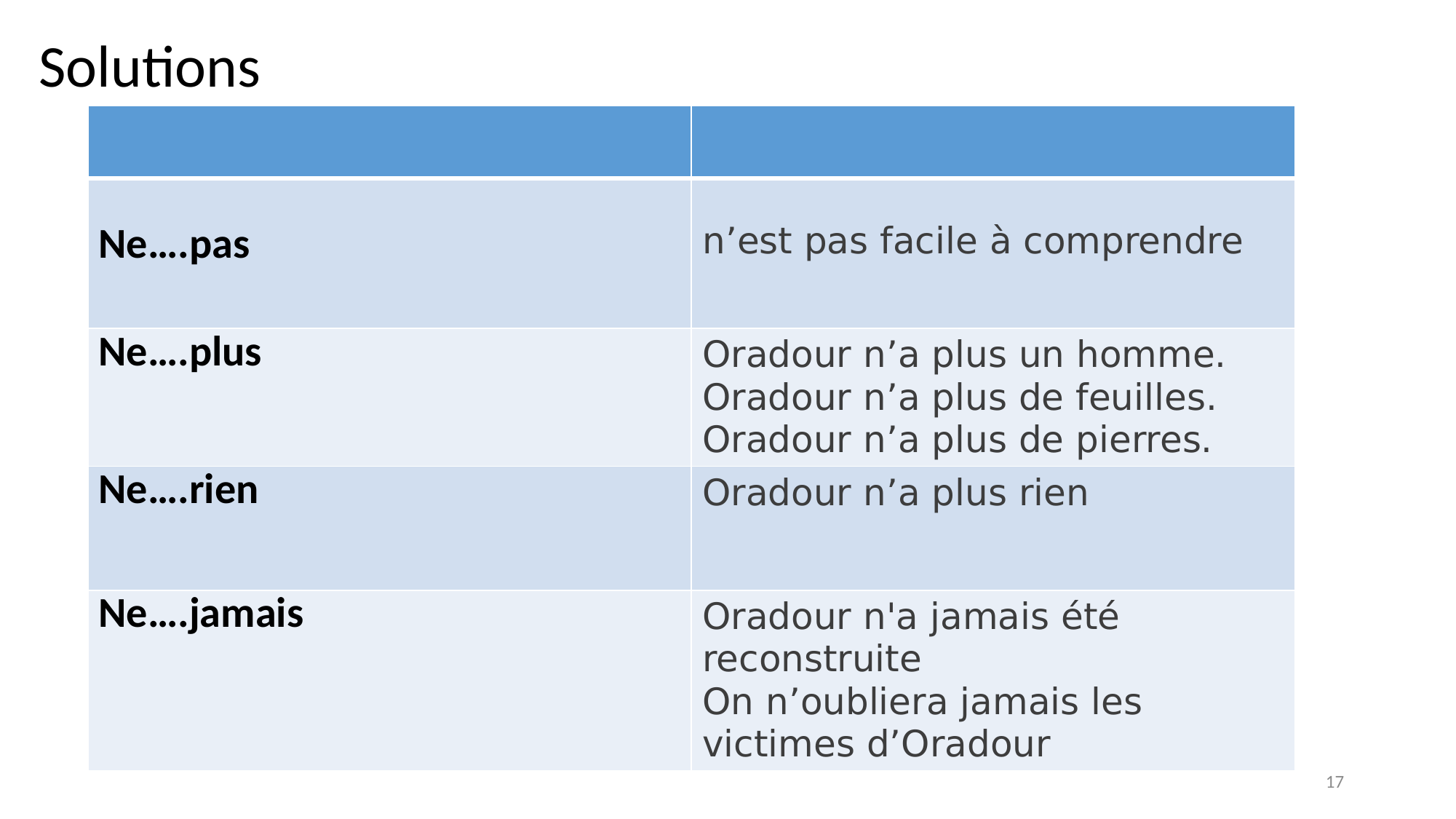

# Solutions

|  |  |
| --- | --- |
| Ne….pas | n’est pas facile à comprendre |
| Ne….plus | Oradour n’a plus un homme. Oradour n’a plus de feuilles. Oradour n’a plus de pierres. |
| Ne….rien | Oradour n’a plus rien |
| Ne….jamais | Oradour n'a jamais été reconstruite On n’oubliera jamais les victimes d’Oradour |
17